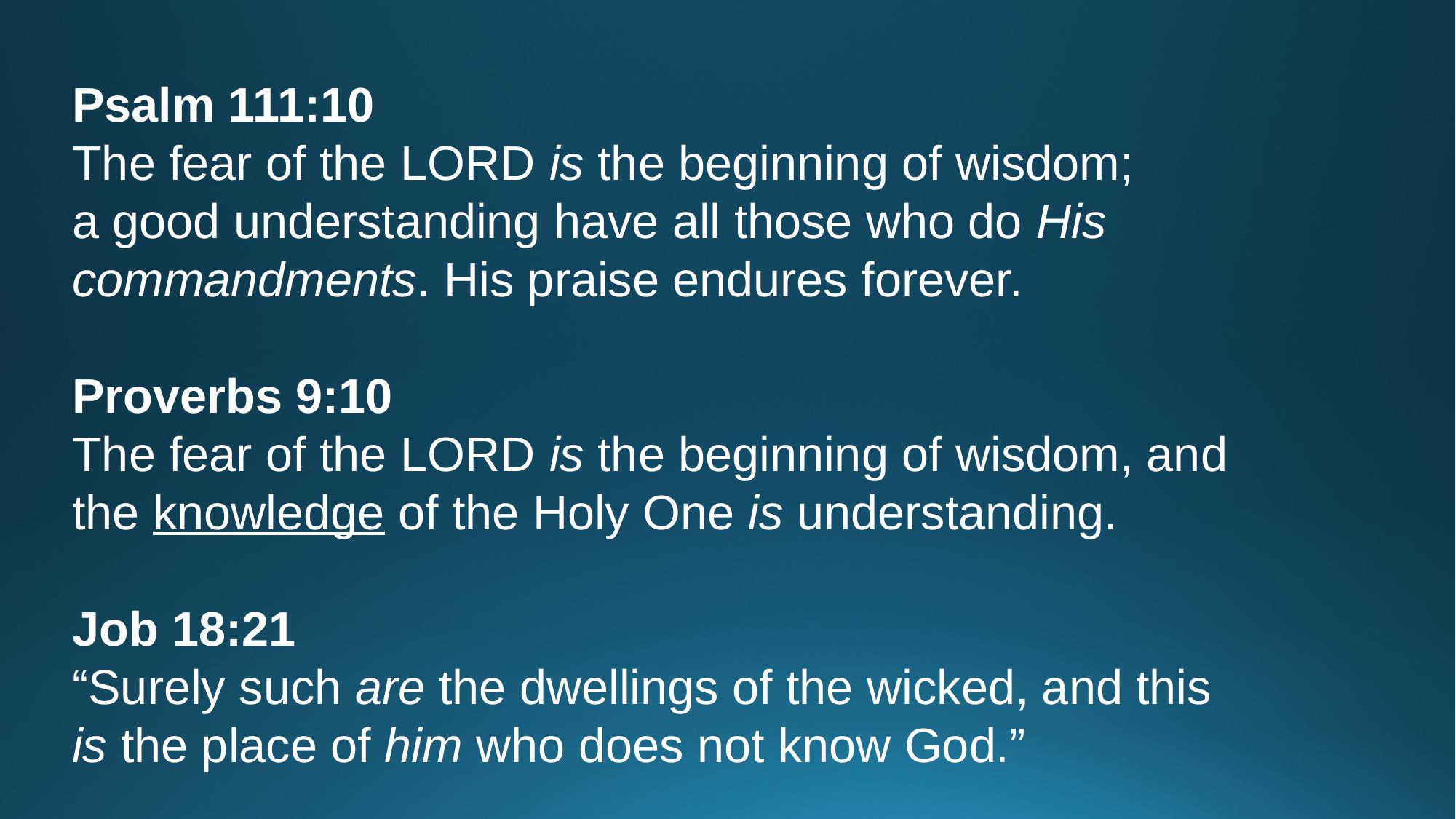

Psalm 111:10
The fear of the LORD is the beginning of wisdom;
a good understanding have all those who do His commandments. His praise endures forever.
Proverbs 9:10
The fear of the LORD is the beginning of wisdom, and the knowledge of the Holy One is understanding.
Job 18:21
“Surely such are the dwellings of the wicked, and this
is the place of him who does not know God.”